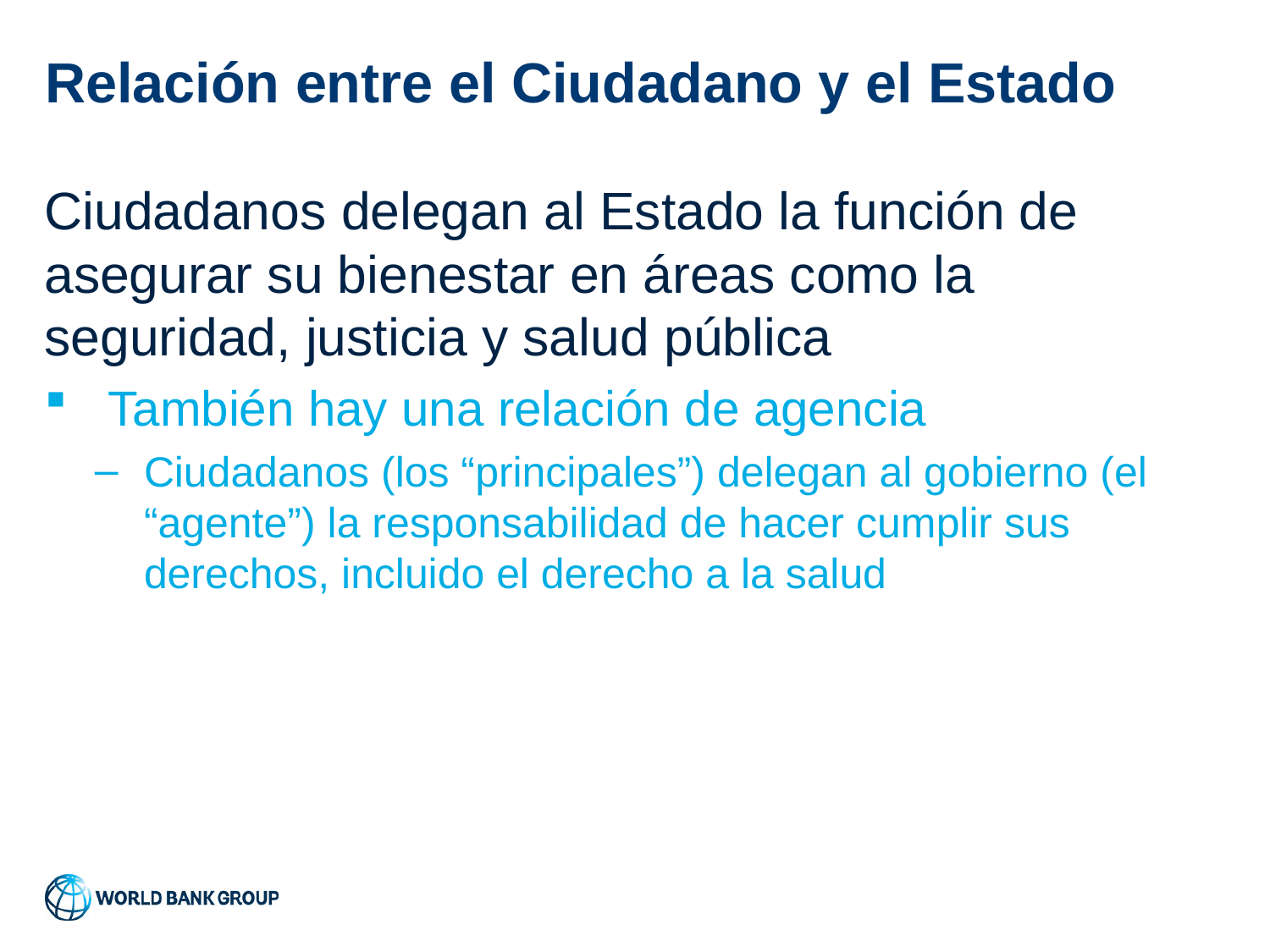

# Relación entre el Ciudadano y el Estado
Ciudadanos delegan al Estado la función de asegurar su bienestar en áreas como la seguridad, justicia y salud pública
También hay una relación de agencia
Ciudadanos (los “principales”) delegan al gobierno (el “agente”) la responsabilidad de hacer cumplir sus derechos, incluido el derecho a la salud